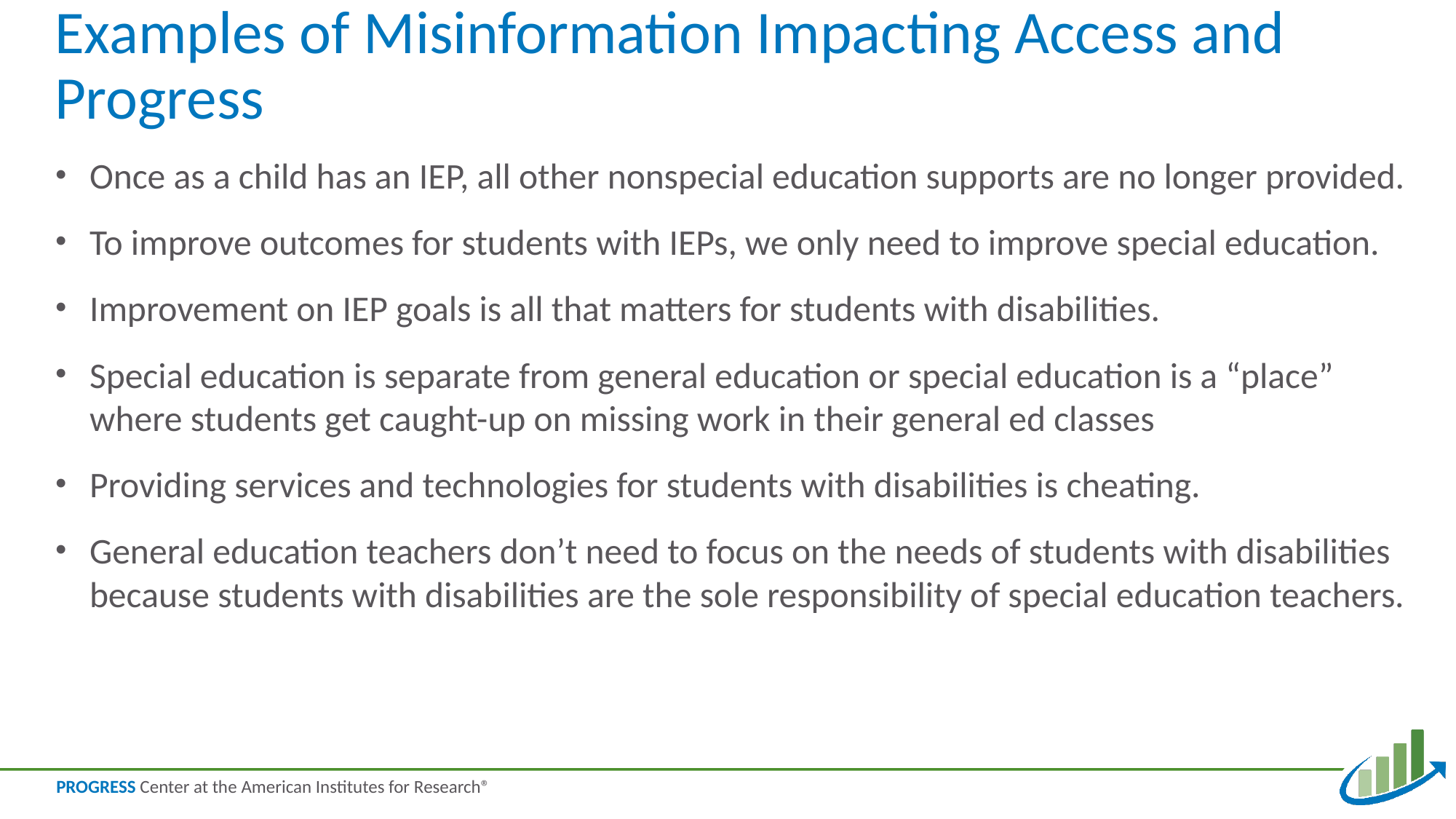

# Examples of Misinformation Impacting Access and Progress
Once as a child has an IEP, all other nonspecial education supports are no longer provided.
To improve outcomes for students with IEPs, we only need to improve special education.
Improvement on IEP goals is all that matters for students with disabilities.
Special education is separate from general education or special education is a “place” where students get caught-up on missing work in their general ed classes
Providing services and technologies for students with disabilities is cheating.
General education teachers don’t need to focus on the needs of students with disabilities because students with disabilities are the sole responsibility of special education teachers.